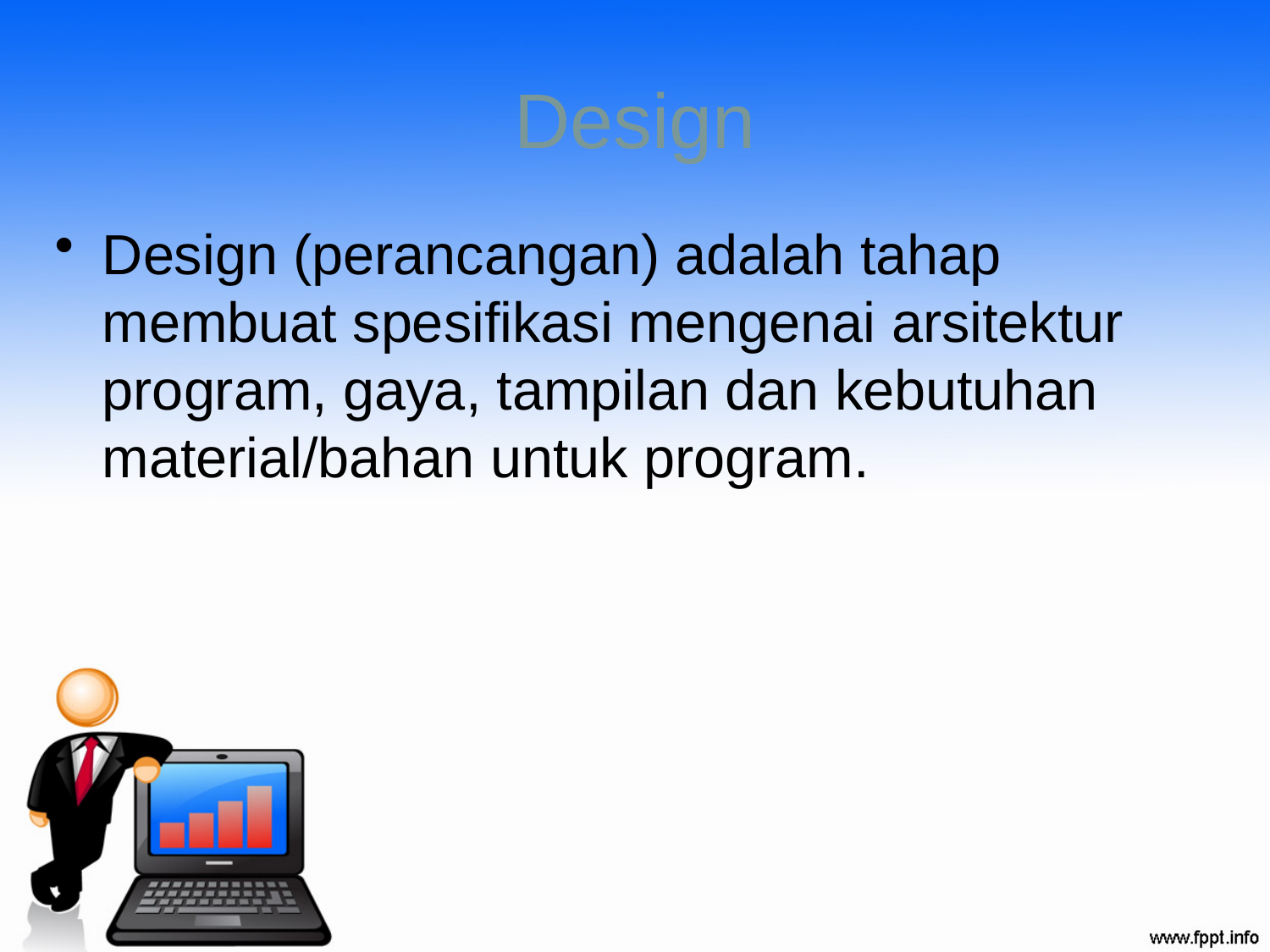

# Design
Design (perancangan) adalah tahap membuat spesifikasi mengenai arsitektur program, gaya, tampilan dan kebutuhan material/bahan untuk program.